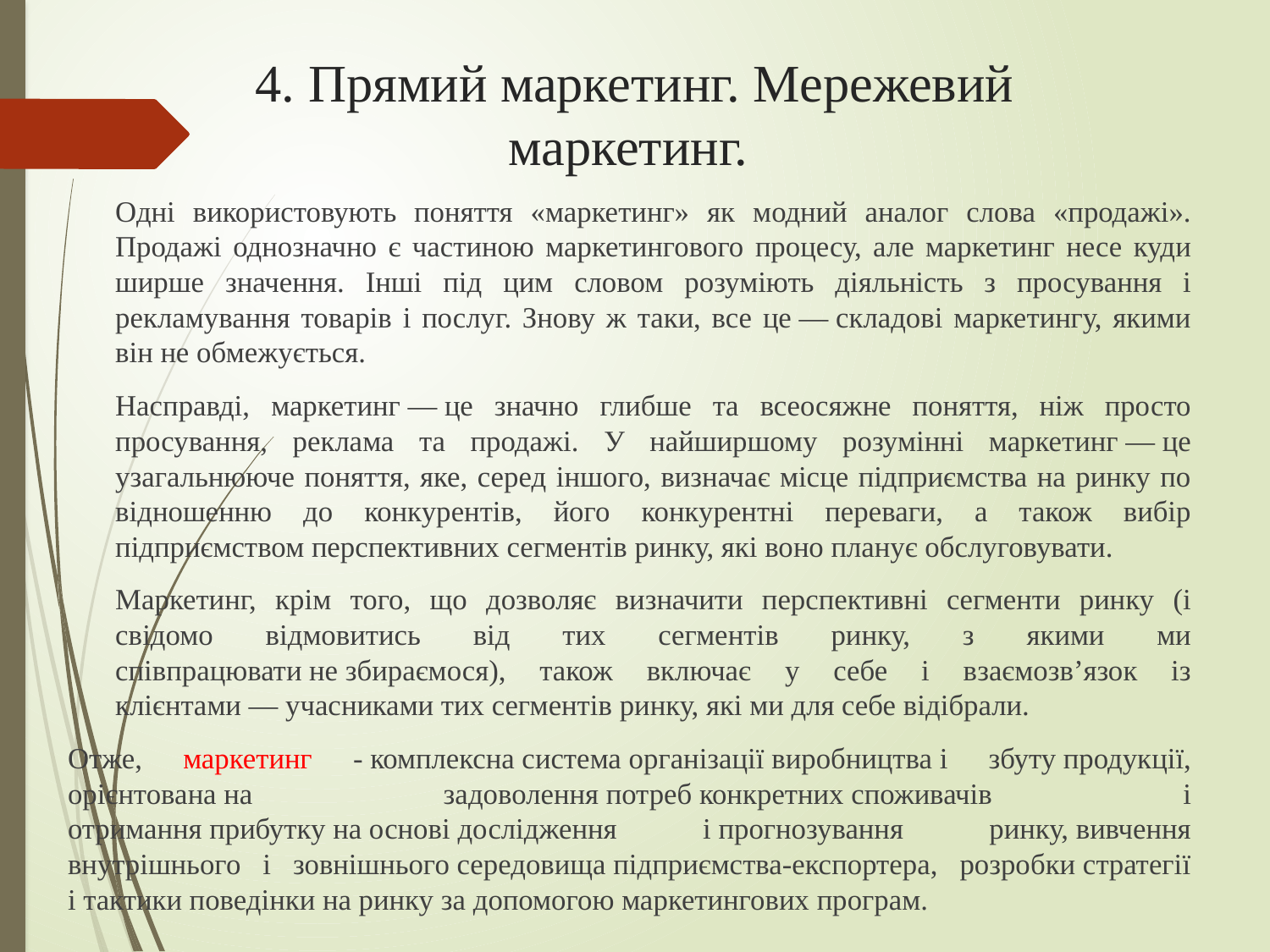

# 4. Прямий маркетинг. Мережевий маркетинг.
Одні використовують поняття «маркетинг» як модний аналог слова «продажі». Продажі однозначно є частиною маркетингового процесу, але маркетинг несе куди ширше значення. Інші під цим словом розуміють діяльність з просування і рекламування товарів і послуг. Знову ж таки, все це — складові маркетингу, якими він не обмежується.
Насправді, маркетинг — це значно глибше та всеосяжне поняття, ніж просто просування, реклама та продажі. У найширшому розумінні маркетинг — це узагальнююче поняття, яке, серед іншого, визначає місце підприємства на ринку по відношенню до конкурентів, його конкурентні переваги, а також вибір підприємством перспективних сегментів ринку, які воно планує обслуговувати.
Маркетинг, крім того, що дозволяє визначити перспективні сегменти ринку (і свідомо відмовитись від тих сегментів ринку, з якими ми співпрацювати не збираємося), також включає у себе і взаємозв’язок із клієнтами — учасниками тих сегментів ринку, які ми для себе відібрали.
Отже, маркетинг - комплексна система організації виробництва і збуту продукції, орієнтована на задоволення потреб конкретних споживачів і отримання прибутку на основі дослідження і прогнозування ринку, вивчення внутрішнього і зовнішнього середовища підприємства-експортера, розробки стратегії і тактики поведінки на ринку за допомогою маркетингових програм.